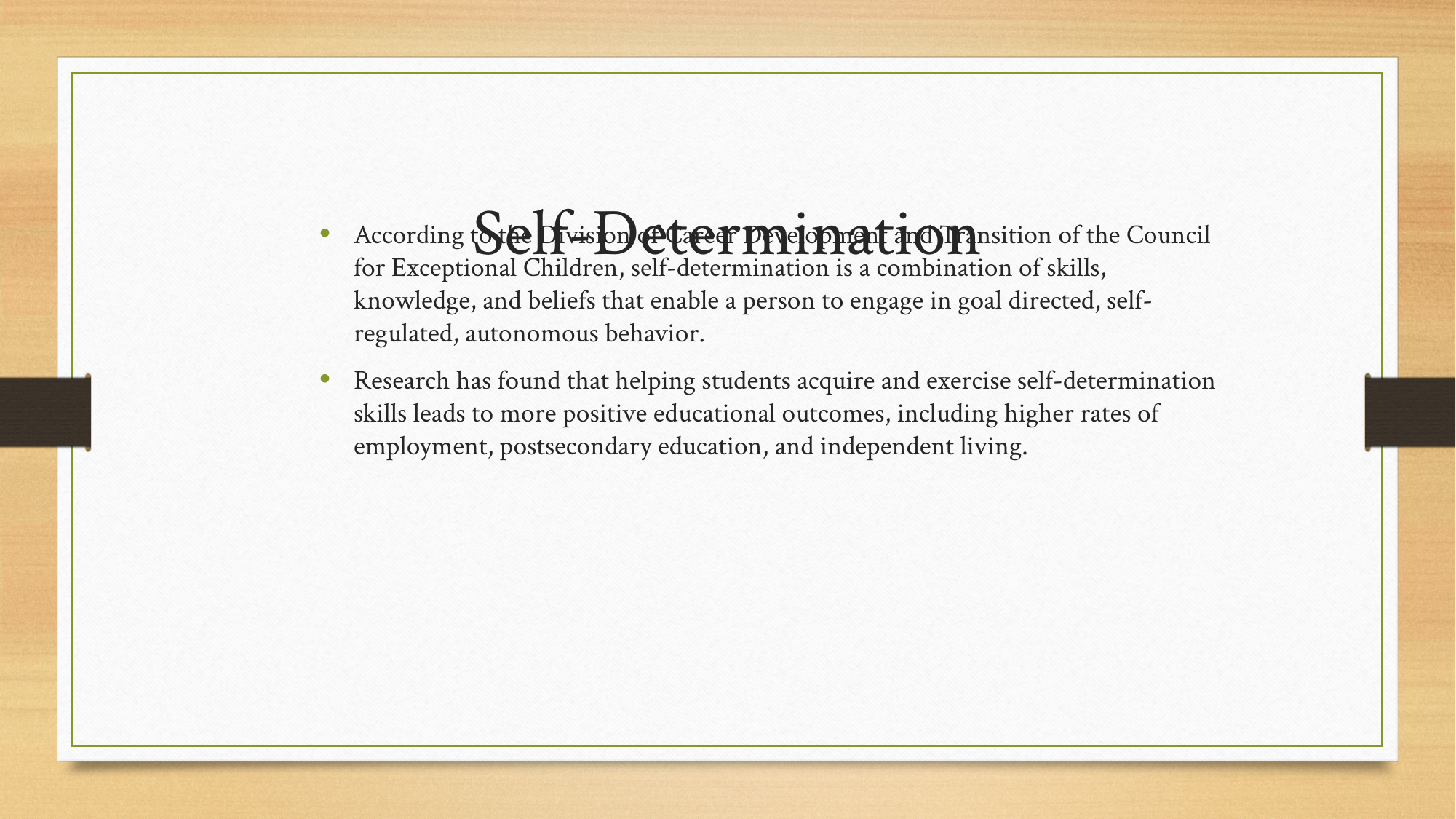

Self-Determination
According to the Division of Career Development and Transition of the Council for Exceptional Children, self-determination is a combination of skills, knowledge, and beliefs that enable a person to engage in goal directed, self-regulated, autonomous behavior.
Research has found that helping students acquire and exercise self-determination skills leads to more positive educational outcomes, including higher rates of employment, postsecondary education, and independent living.